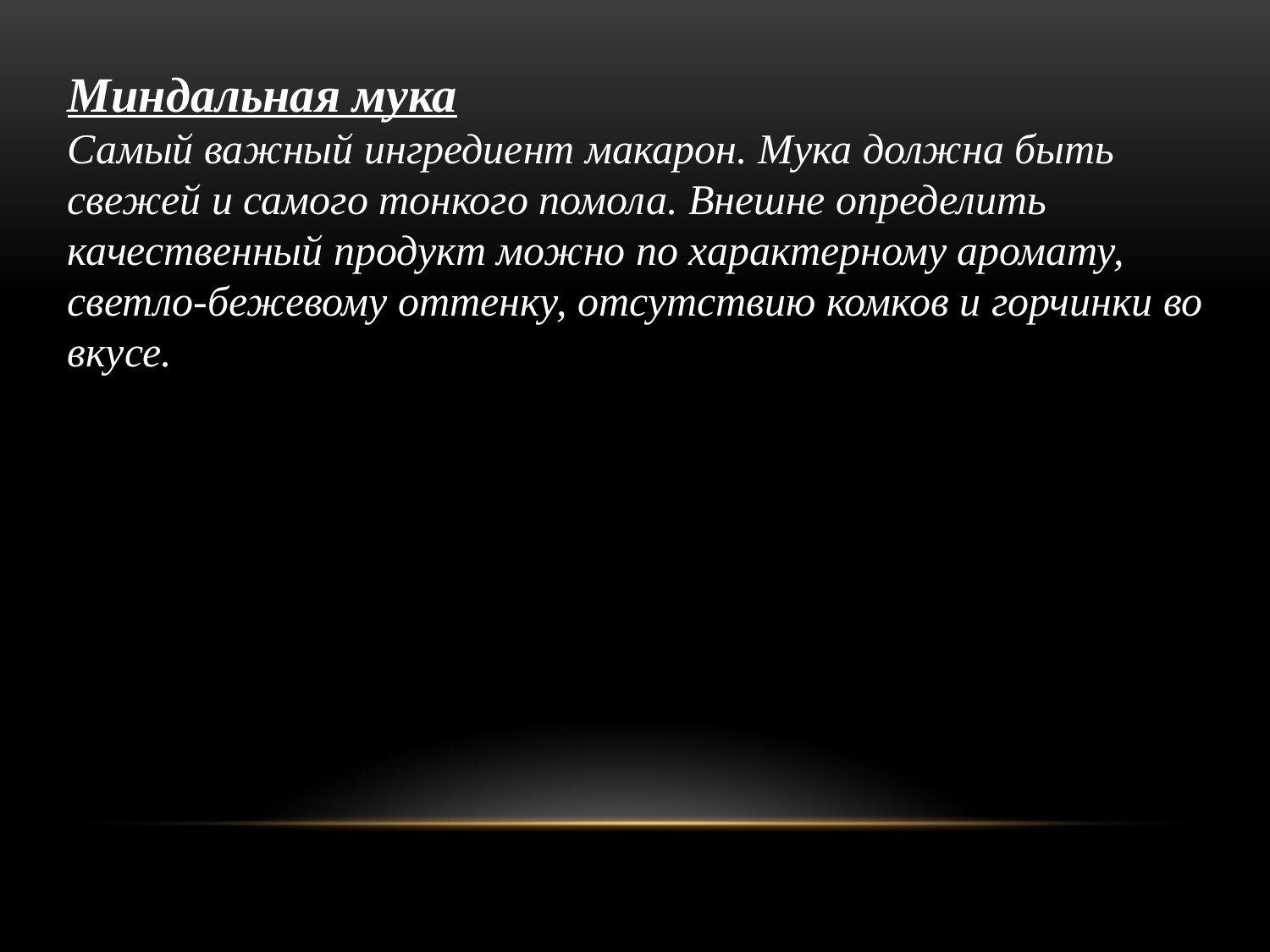

Миндальная мука
Самый важный ингредиент макарон. Мука должна быть свежей и самого тонкого помола. Внешне определить качественный продукт можно по характерному аромату, светло-бежевому оттенку, отсутствию комков и горчинки во вкусе.